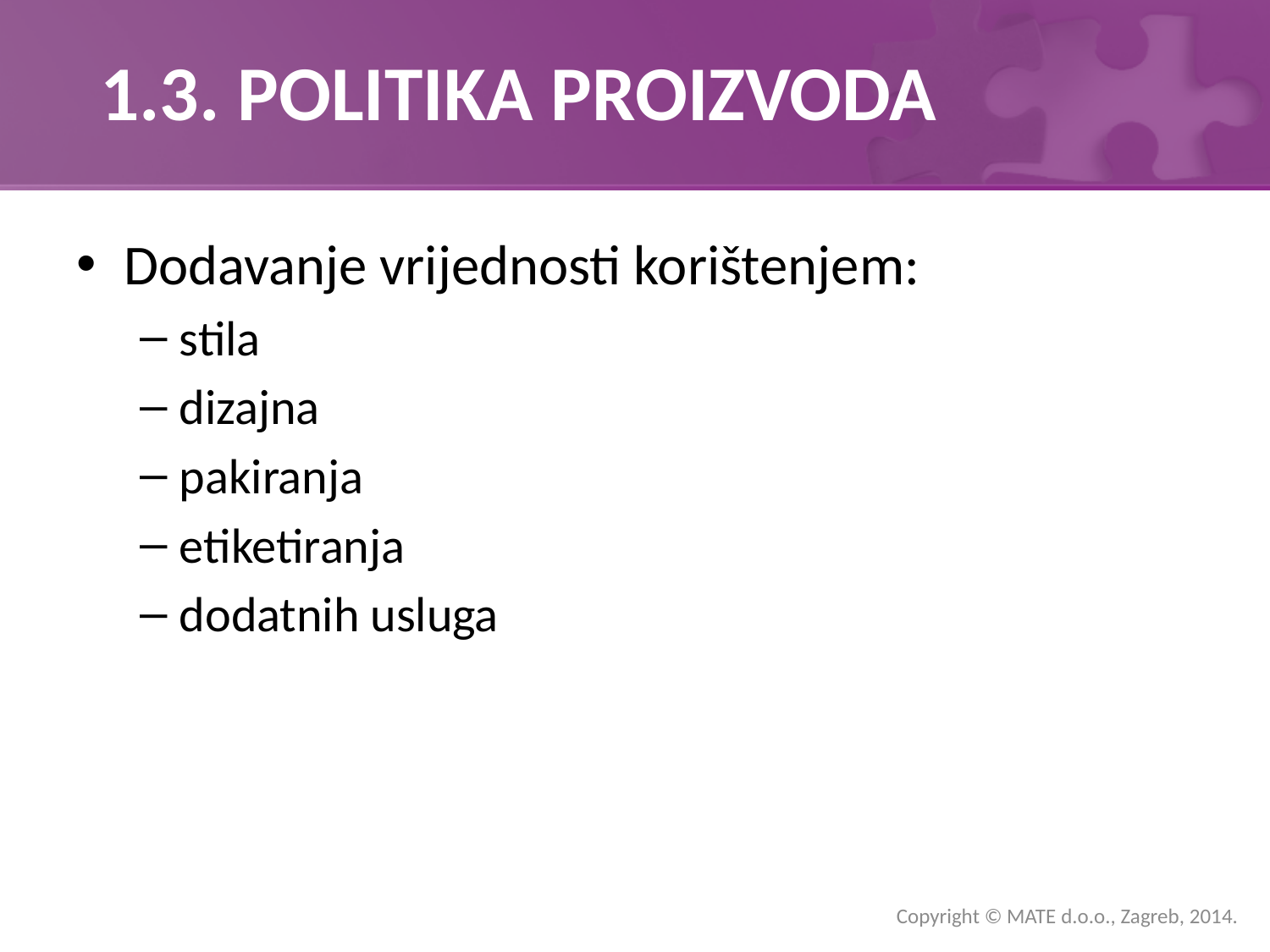

# 1.3. POLITIKA PROIZVODA
Dodavanje vrijednosti korištenjem:
stila
dizajna
pakiranja
etiketiranja
dodatnih usluga
Copyright © MATE d.o.o., Zagreb, 2014.